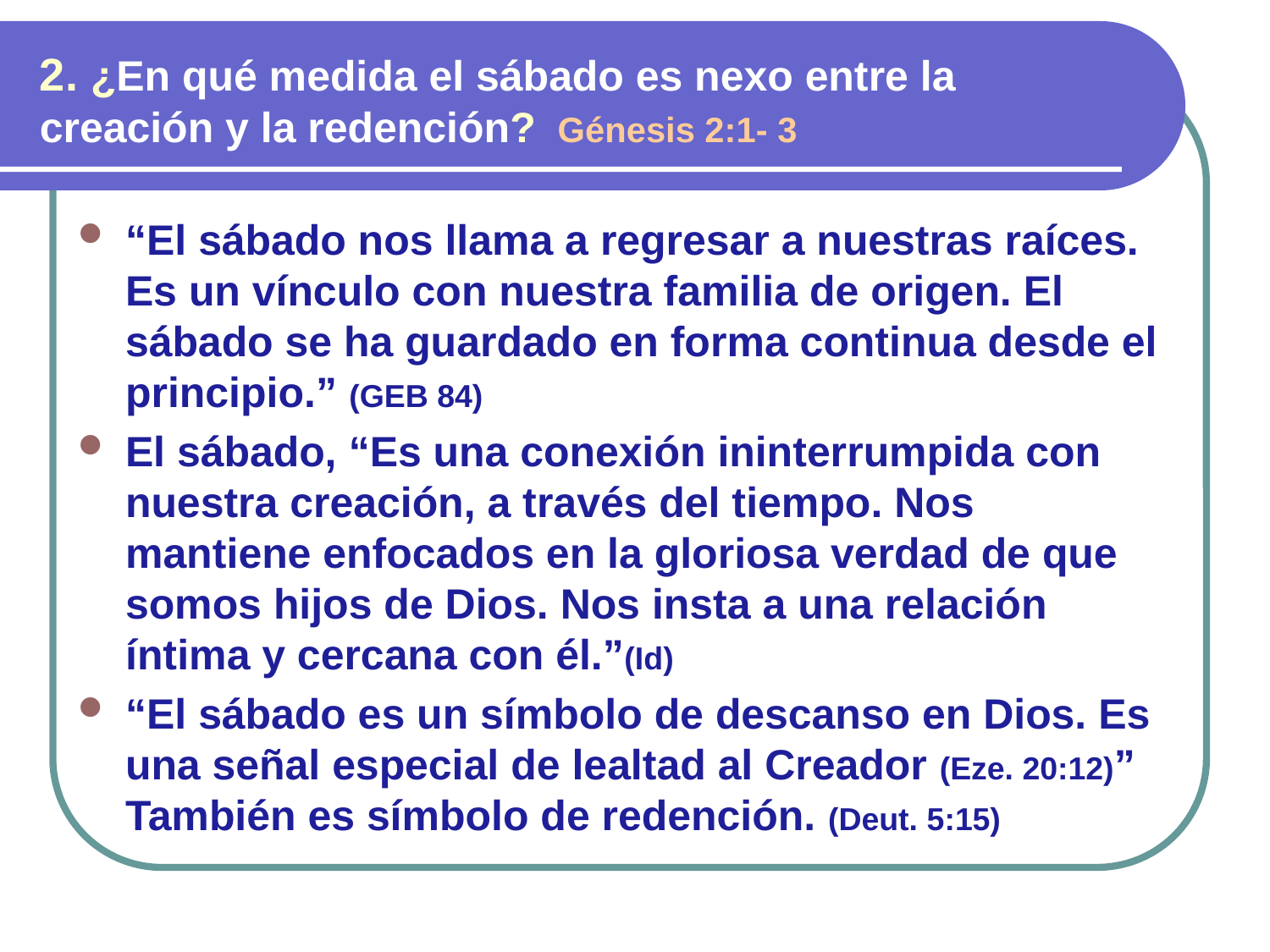

2. ¿En qué medida el sábado es nexo entre la creación y la redención?  Génesis 2:1- 3
“El sábado nos llama a regresar a nuestras raíces. Es un vínculo con nuestra familia de origen. El sábado se ha guardado en forma continua desde el principio.” (GEB 84)
El sábado, “Es una conexión ininterrumpida con nuestra creación, a través del tiempo. Nos mantiene enfocados en la gloriosa verdad de que somos hijos de Dios. Nos insta a una relación íntima y cercana con él.”(Id)
“El sábado es un símbolo de descanso en Dios. Es una señal especial de lealtad al Creador (Eze. 20:12)” También es símbolo de redención. (Deut. 5:15)